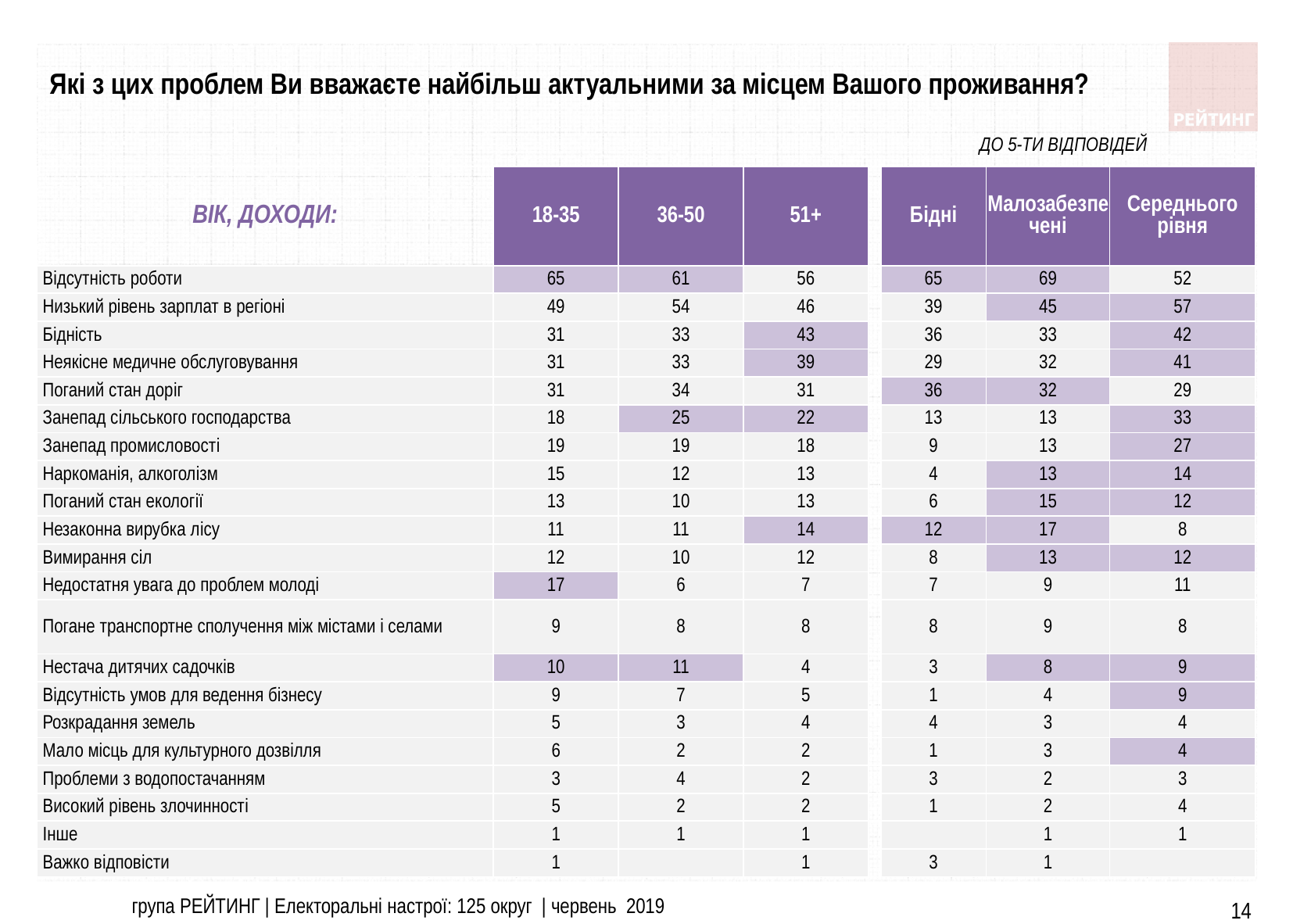

Які з цих проблем Ви вважаєте найбільш актуальними за місцем Вашого проживання?
ДО 5-ТИ ВІДПОВІДЕЙ
| ВІК, ДОХОДИ: | 18-35 | 36-50 | 51+ |  | Бiднi | Малозабезпеченi | Середнього рiвня |
| --- | --- | --- | --- | --- | --- | --- | --- |
| Вiдсутнiсть роботи | 65 | 61 | 56 |  | 65 | 69 | 52 |
| Низький рiвень зарплат в регiонi | 49 | 54 | 46 |  | 39 | 45 | 57 |
| Бiднiсть | 31 | 33 | 43 |  | 36 | 33 | 42 |
| Неякiсне медичне обслуговування | 31 | 33 | 39 |  | 29 | 32 | 41 |
| Поганий стан дорiг | 31 | 34 | 31 |  | 36 | 32 | 29 |
| Занепад сiльського господарства | 18 | 25 | 22 |  | 13 | 13 | 33 |
| Занепад промисловостi | 19 | 19 | 18 |  | 9 | 13 | 27 |
| Наркоманiя, алкоголiзм | 15 | 12 | 13 |  | 4 | 13 | 14 |
| Поганий стан екологiї | 13 | 10 | 13 |  | 6 | 15 | 12 |
| Незаконна вирубка лiсу | 11 | 11 | 14 |  | 12 | 17 | 8 |
| Вимирання сiл | 12 | 10 | 12 |  | 8 | 13 | 12 |
| Недостатня увага до проблем молодi | 17 | 6 | 7 |  | 7 | 9 | 11 |
| Погане транспортне сполучення мiж мiстами i селами | 9 | 8 | 8 |  | 8 | 9 | 8 |
| Нестача дитячих садочкiв | 10 | 11 | 4 |  | 3 | 8 | 9 |
| Вiдсутнiсть умов для ведення бiзнесу | 9 | 7 | 5 |  | 1 | 4 | 9 |
| Розкрадання земель | 5 | 3 | 4 |  | 4 | 3 | 4 |
| Мало мiсць для культурного дозвiлля | 6 | 2 | 2 |  | 1 | 3 | 4 |
| Проблеми з водопостачанням | 3 | 4 | 2 |  | 3 | 2 | 3 |
| Високий рiвень злочинностi | 5 | 2 | 2 |  | 1 | 2 | 4 |
| Iнше | 1 | 1 | 1 |  |  | 1 | 1 |
| Важко вiдповiсти | 1 |  | 1 |  | 3 | 1 |  |
група РЕЙТИНГ | Електоральні настрої: 125 округ  | червень  2019
14